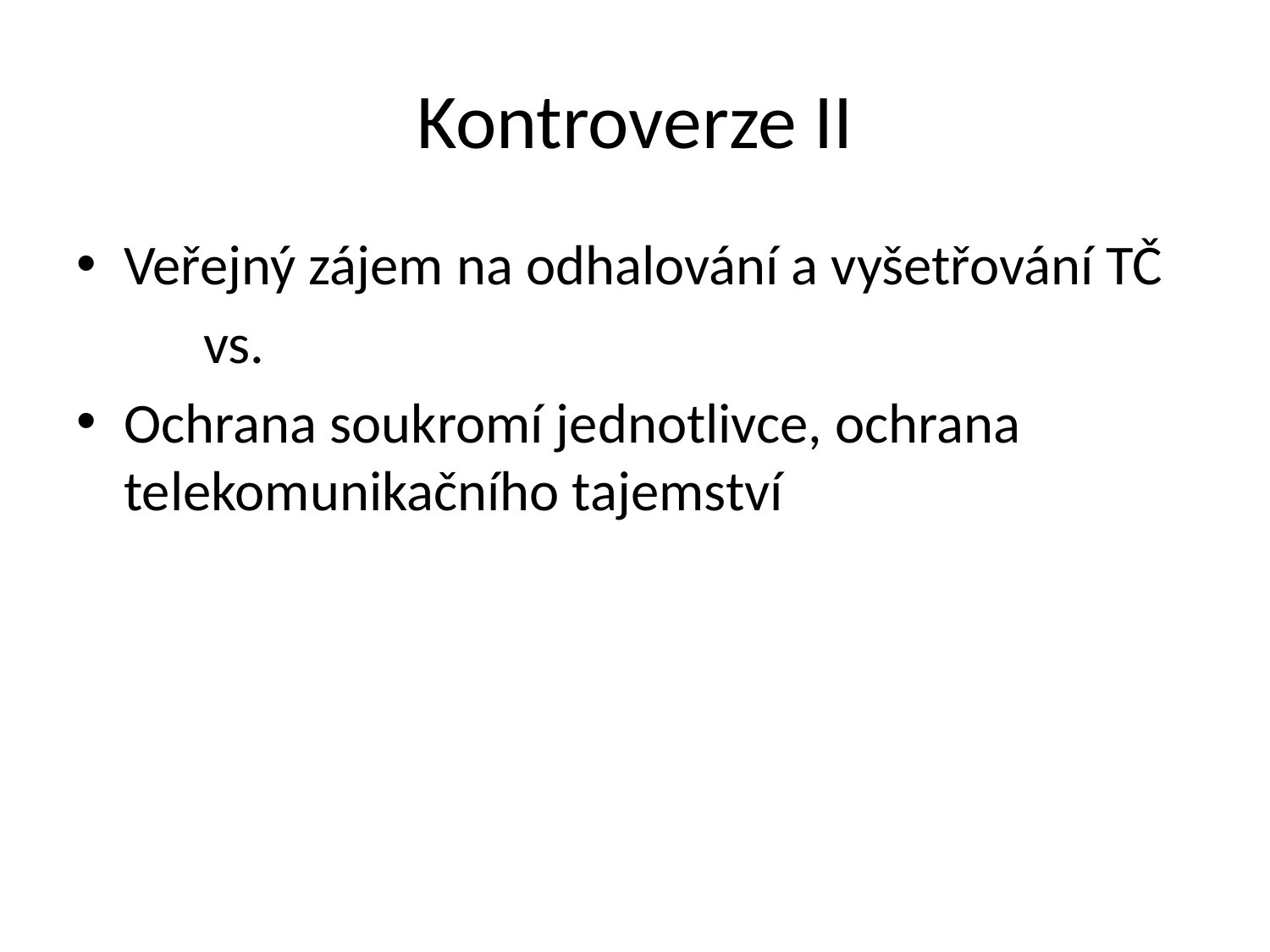

# Kontroverze II
Veřejný zájem na odhalování a vyšetřování TČ
	vs.
Ochrana soukromí jednotlivce, ochrana telekomunikačního tajemství